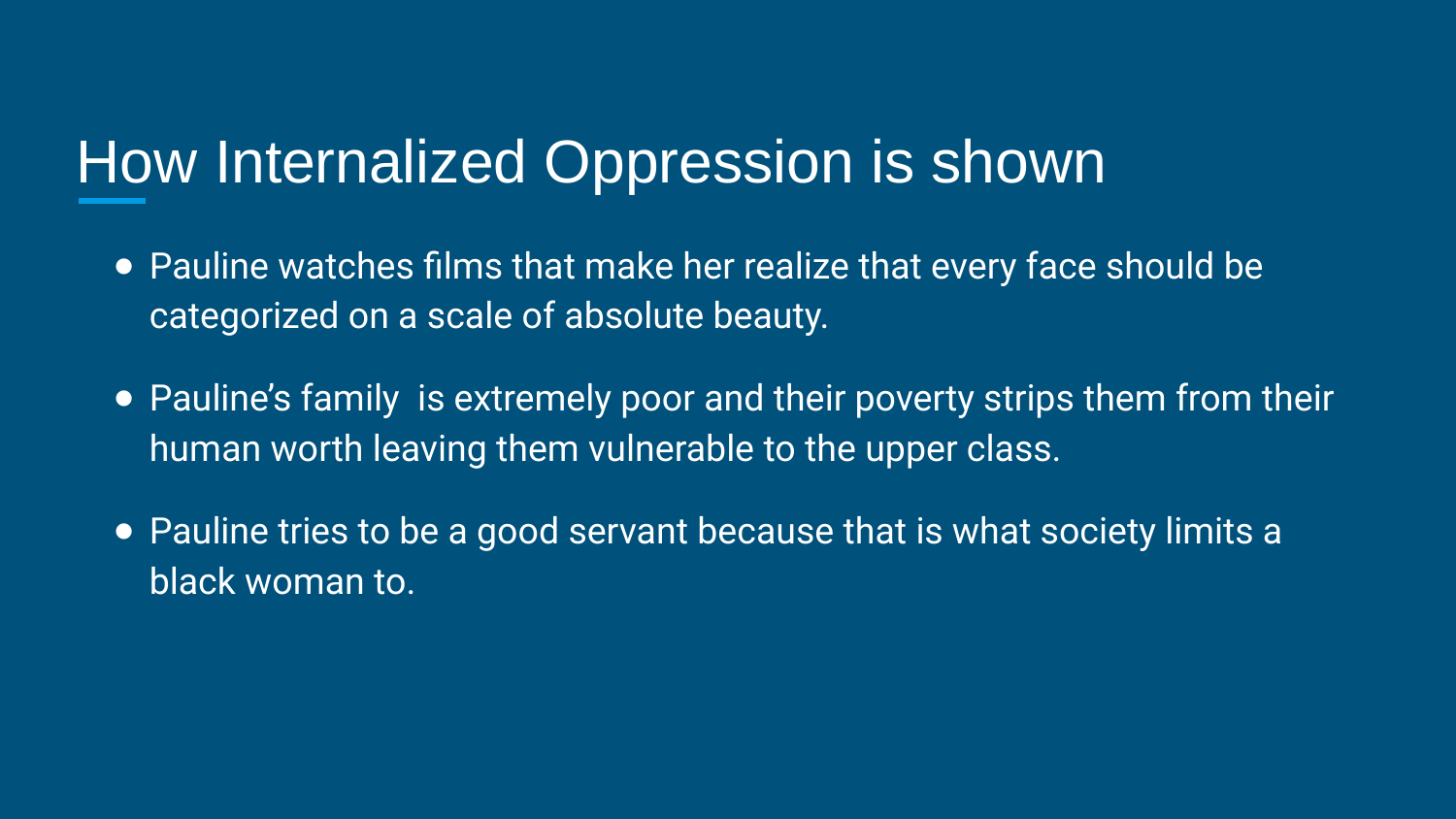

# How Internalized Oppression is shown
Pauline watches films that make her realize that every face should be categorized on a scale of absolute beauty.
Pauline’s family  is extremely poor and their poverty strips them from their human worth leaving them vulnerable to the upper class.
Pauline tries to be a good servant because that is what society limits a black woman to.